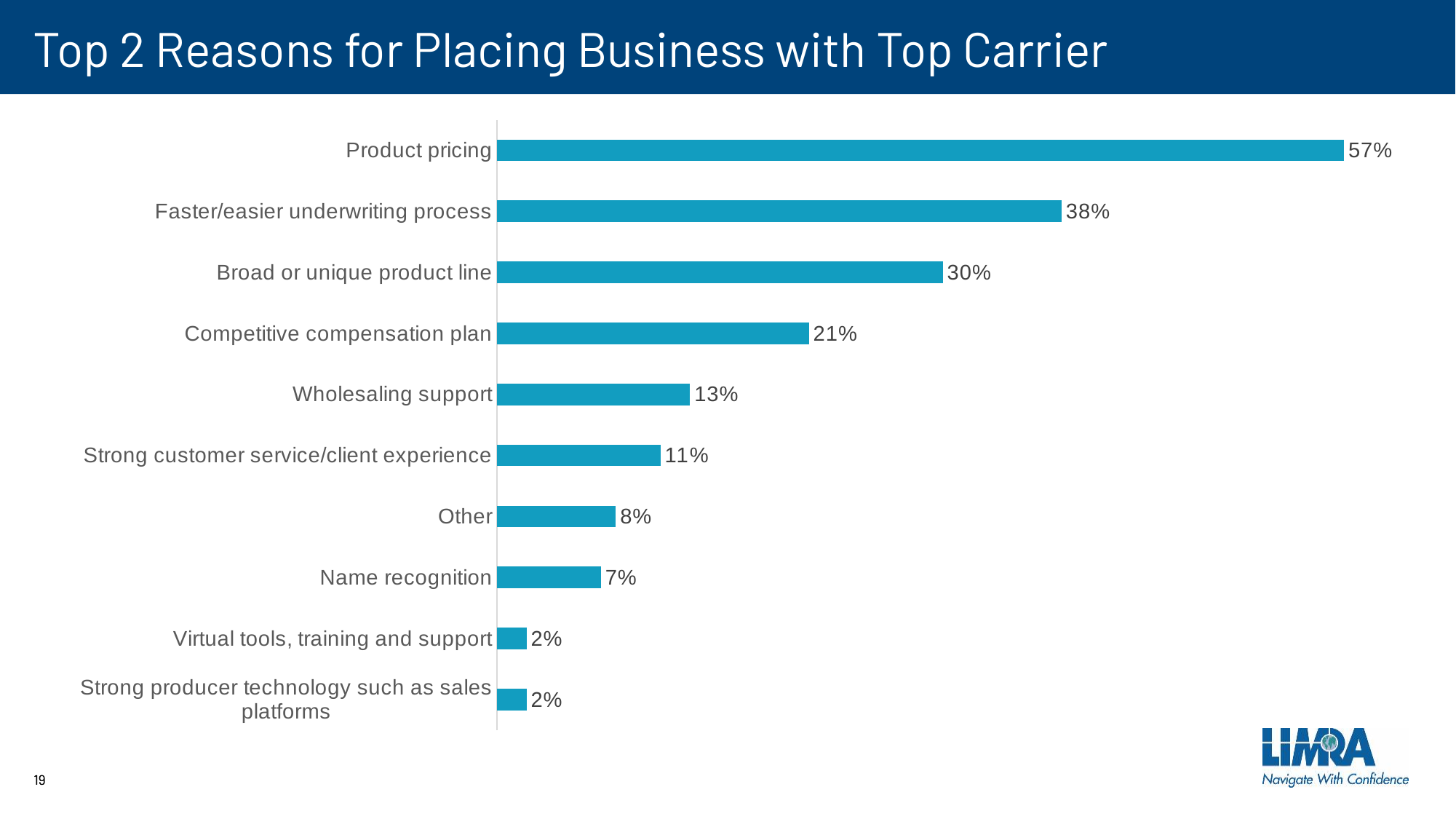

# Top 2 Reasons for Placing Business with Top Carrier

### Chart

| Category | 2024 |
|---|---|
| Strong producer technology such as sales platforms | 0.02 |
| Virtual tools, training and support | 0.02 |
| Name recognition | 0.07 |
| Other | 0.08 |
| Strong customer service/client experience | 0.11 |
| Wholesaling support | 0.13 |
| Competitive compensation plan | 0.21 |
| Broad or unique product line | 0.3 |
| Faster/easier underwriting process | 0.38 |
| Product pricing | 0.57 |
19
19